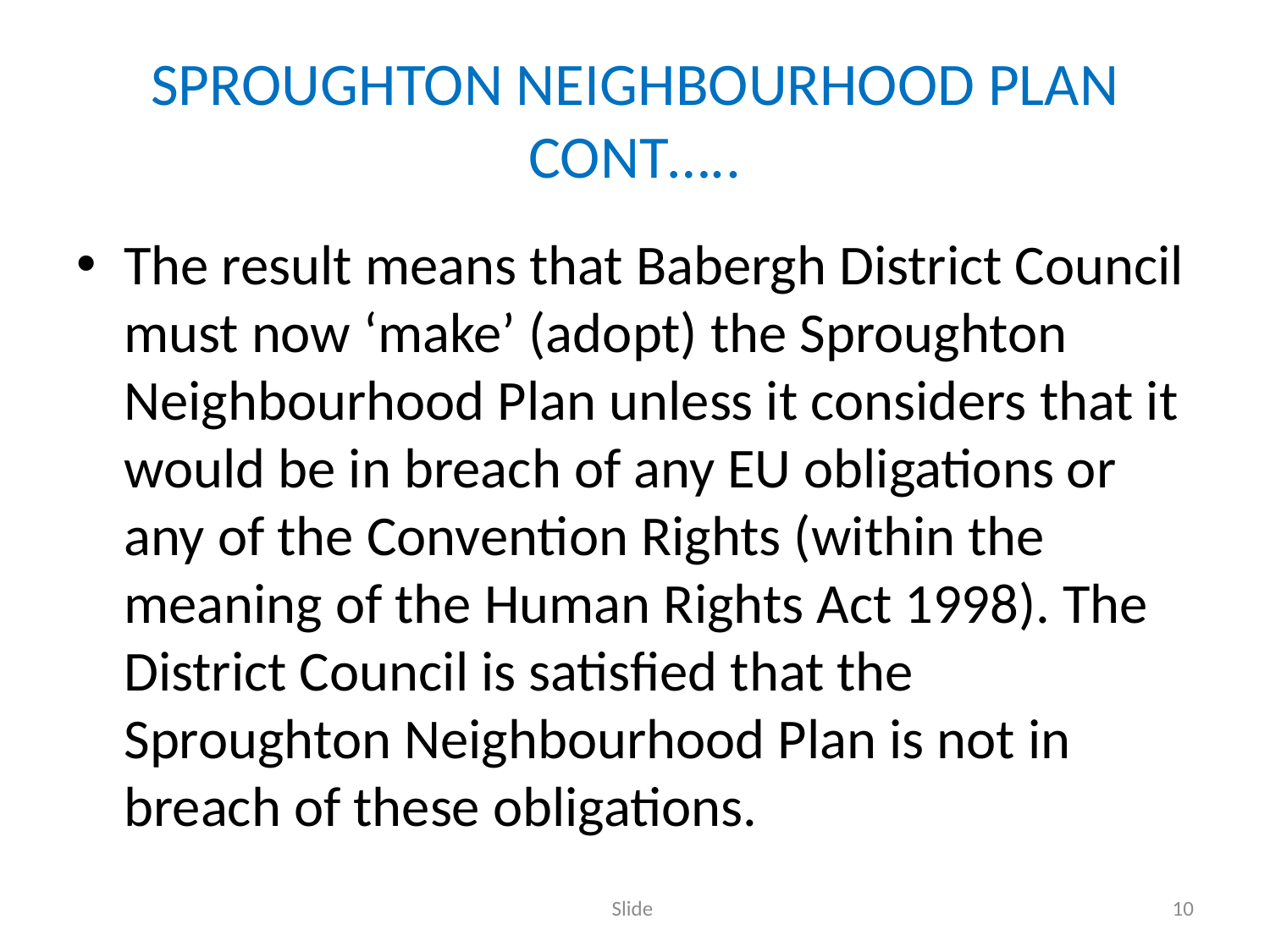

# SPROUGHTON NEIGHBOURHOOD PLAN CONT…..
The result means that Babergh District Council must now ‘make’ (adopt) the Sproughton Neighbourhood Plan unless it considers that it would be in breach of any EU obligations or any of the Convention Rights (within the meaning of the Human Rights Act 1998). The District Council is satisfied that the Sproughton Neighbourhood Plan is not in breach of these obligations.
Slide
10